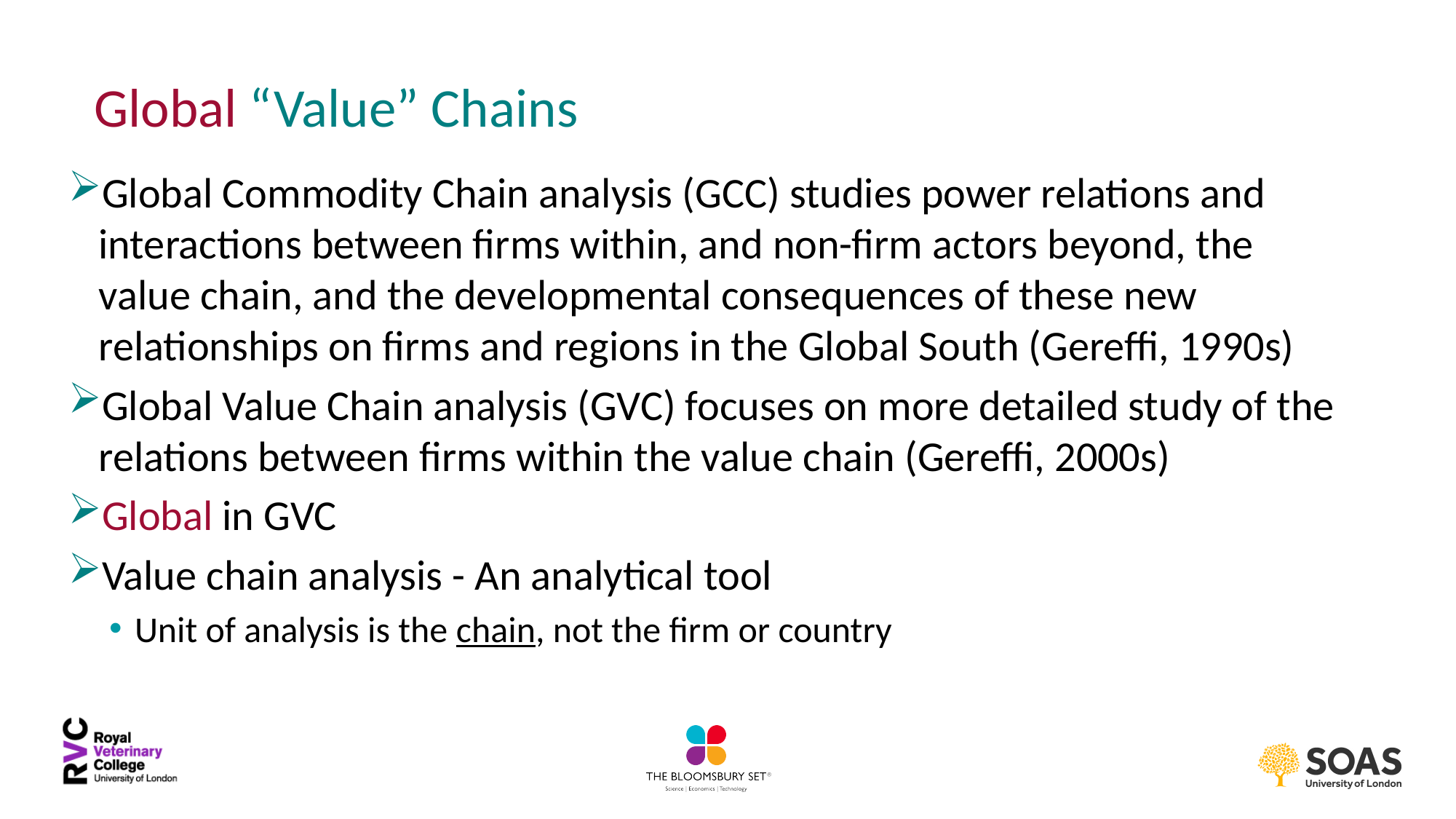

# Global “Value” Chains
Global Commodity Chain analysis (GCC) studies power relations and interactions between firms within, and non-firm actors beyond, the value chain, and the developmental consequences of these new relationships on firms and regions in the Global South (Gereffi, 1990s)
Global Value Chain analysis (GVC) focuses on more detailed study of the relations between firms within the value chain (Gereffi, 2000s)
Global in GVC
Value chain analysis - An analytical tool
Unit of analysis is the chain, not the firm or country